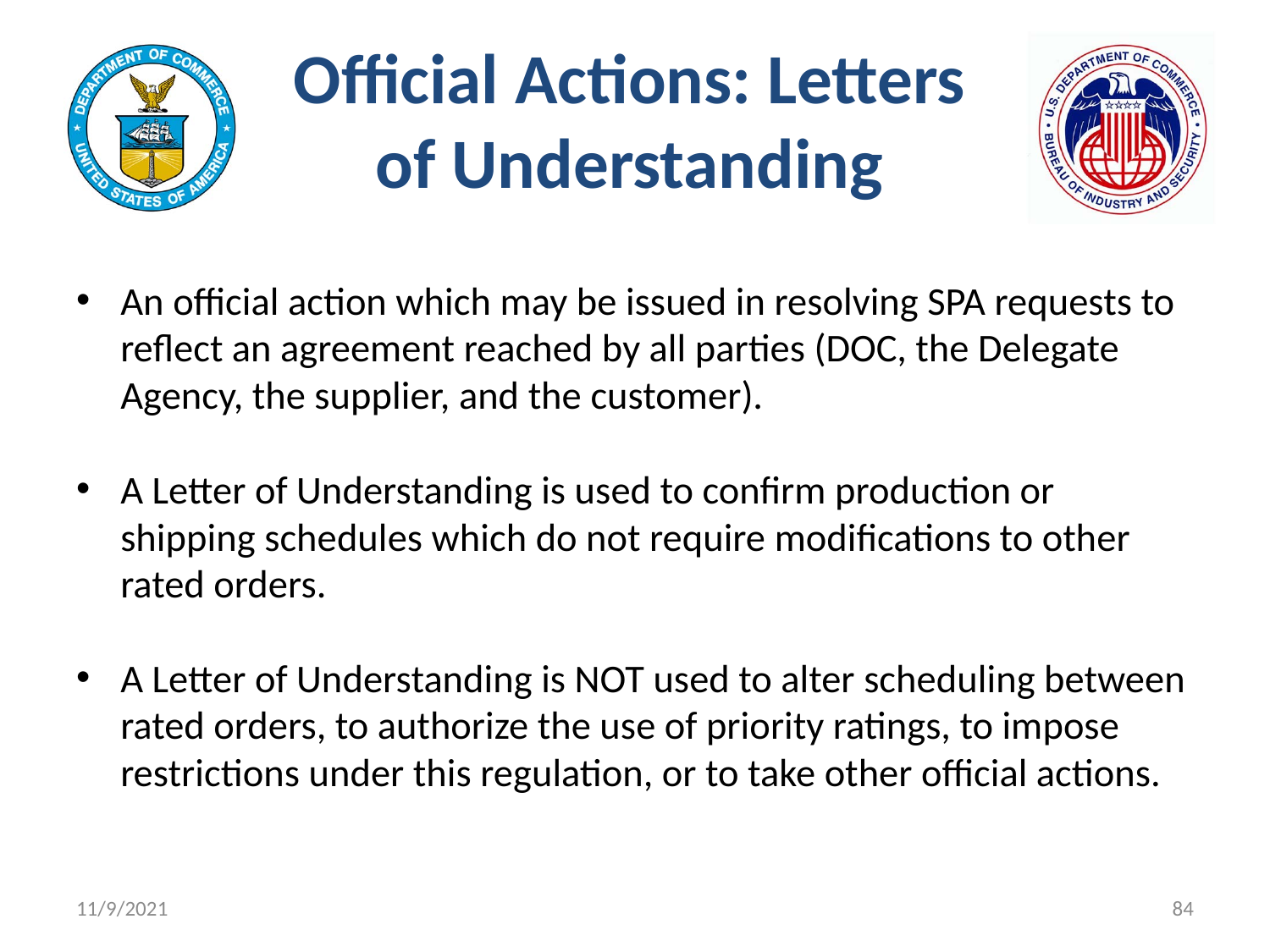

# Official Actions: Letters of Understanding

An official action which may be issued in resolving SPA requests to reflect an agreement reached by all parties (DOC, the Delegate Agency, the supplier, and the customer).

A Letter of Understanding is used to confirm production or shipping schedules which do not require modifications to other rated orders.

A Letter of Understanding is NOT used to alter scheduling between rated orders, to authorize the use of priority ratings, to impose restrictions under this regulation, or to take other official actions.
11/9/2021
84